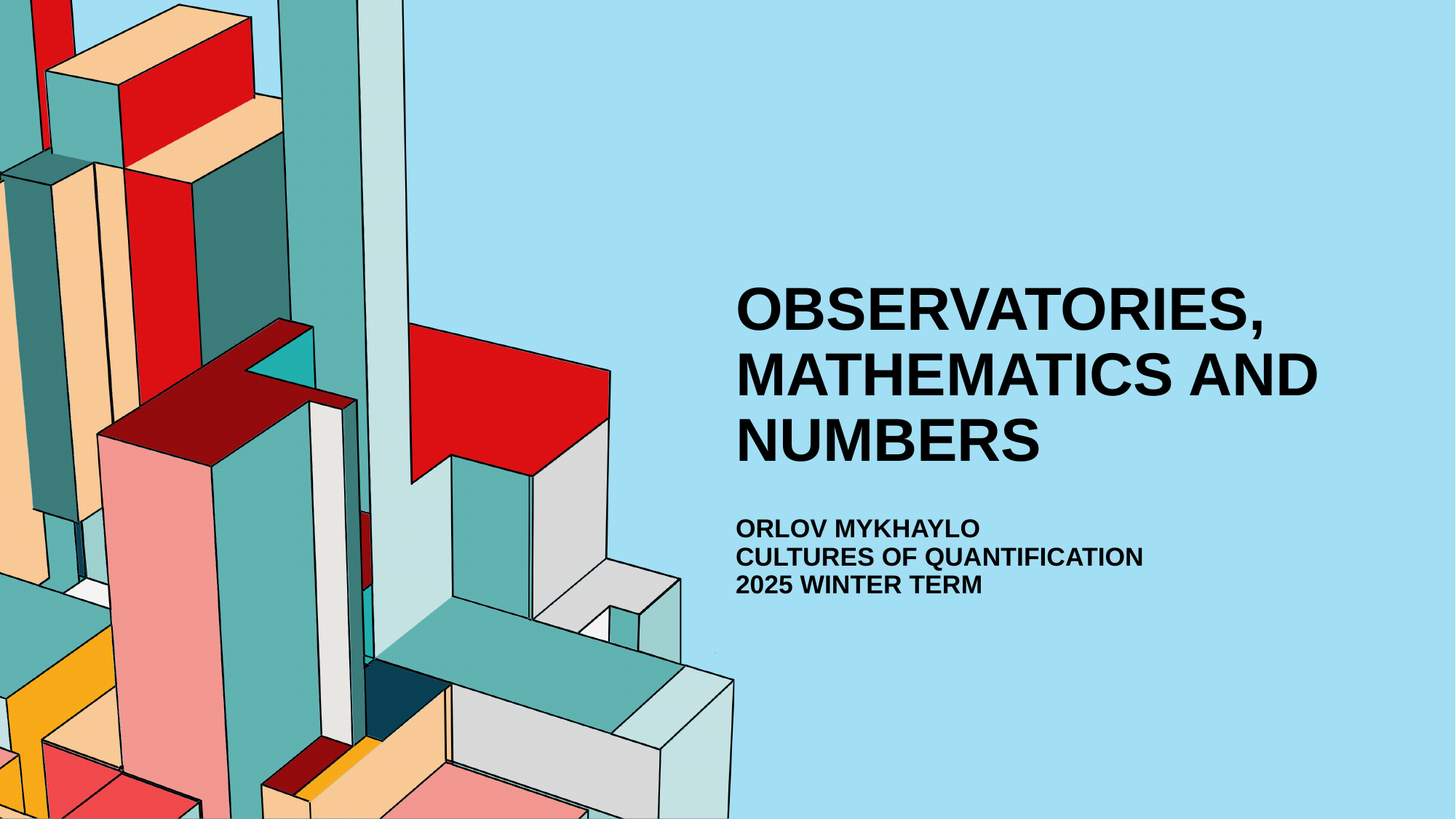

# Observatories, mathematics and numbers
Orlov Mykhaylo
Cultures of quantification
2025 winter term